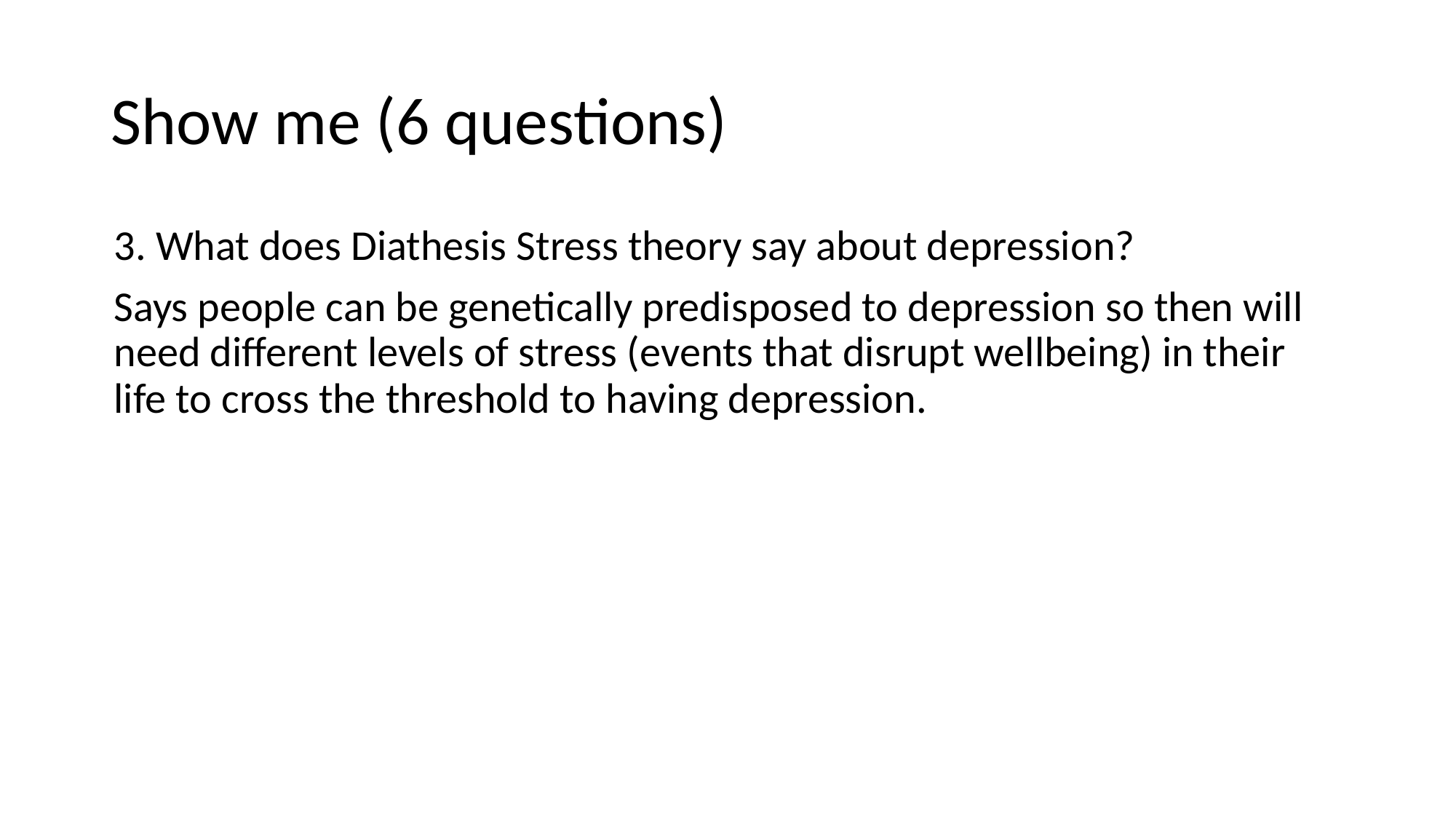

# Show me (6 questions)
3. What does Diathesis Stress theory say about depression?
Says people can be genetically predisposed to depression so then will need different levels of stress (events that disrupt wellbeing) in their life to cross the threshold to having depression.